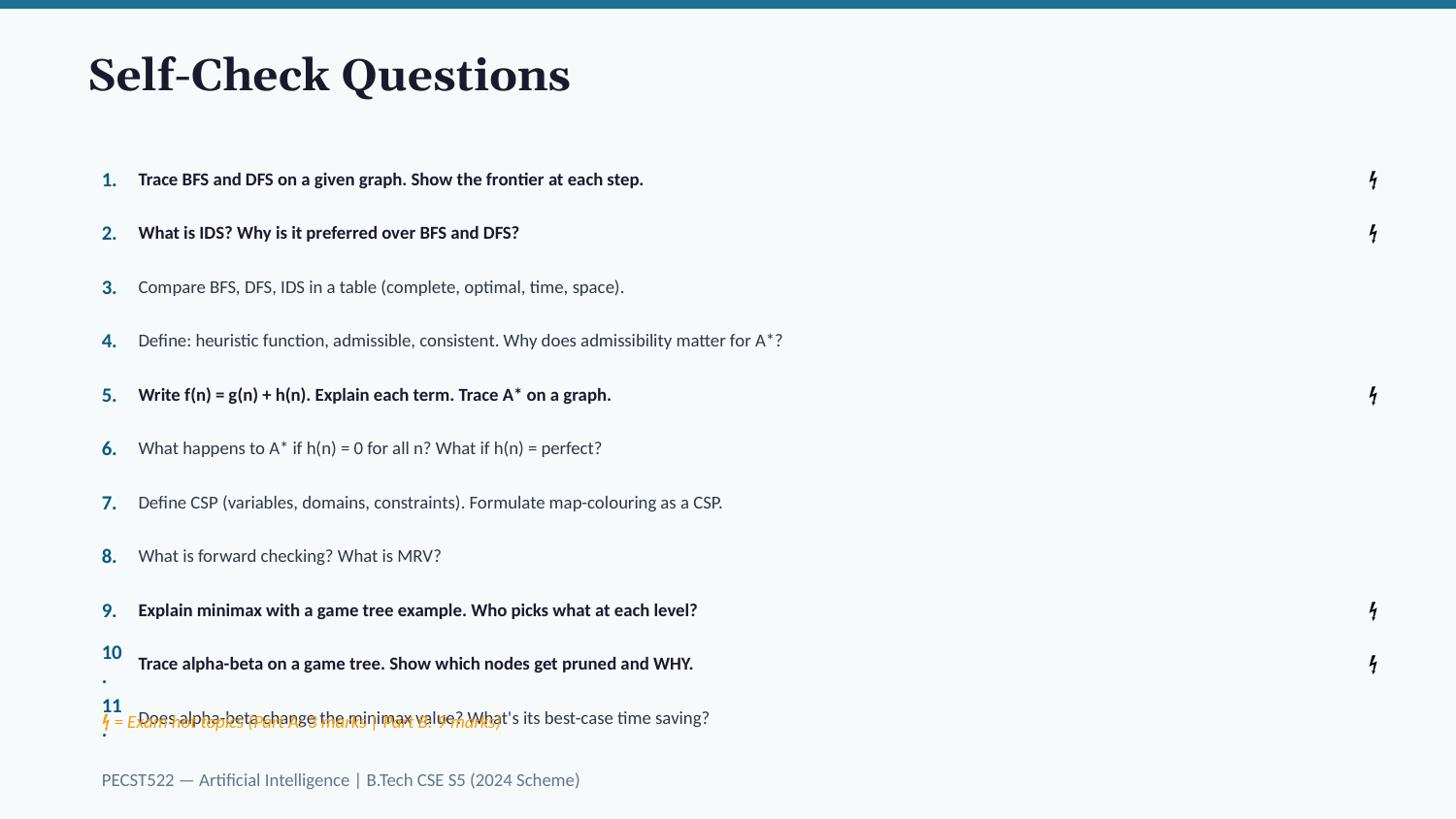

Self-Check Questions
1.
Trace BFS and DFS on a given graph. Show the frontier at each step.
⚡
2.
What is IDS? Why is it preferred over BFS and DFS?
⚡
3.
Compare BFS, DFS, IDS in a table (complete, optimal, time, space).
4.
Define: heuristic function, admissible, consistent. Why does admissibility matter for A*?
5.
Write f(n) = g(n) + h(n). Explain each term. Trace A* on a graph.
⚡
6.
What happens to A* if h(n) = 0 for all n? What if h(n) = perfect?
7.
Define CSP (variables, domains, constraints). Formulate map-colouring as a CSP.
8.
What is forward checking? What is MRV?
9.
Explain minimax with a game tree example. Who picks what at each level?
⚡
10.
Trace alpha-beta on a game tree. Show which nodes get pruned and WHY.
⚡
11.
Does alpha-beta change the minimax value? What's its best-case time saving?
⚡ = Exam hot topics (Part A: 3 marks | Part B: 9 marks)
PECST522 — Artificial Intelligence | B.Tech CSE S5 (2024 Scheme)